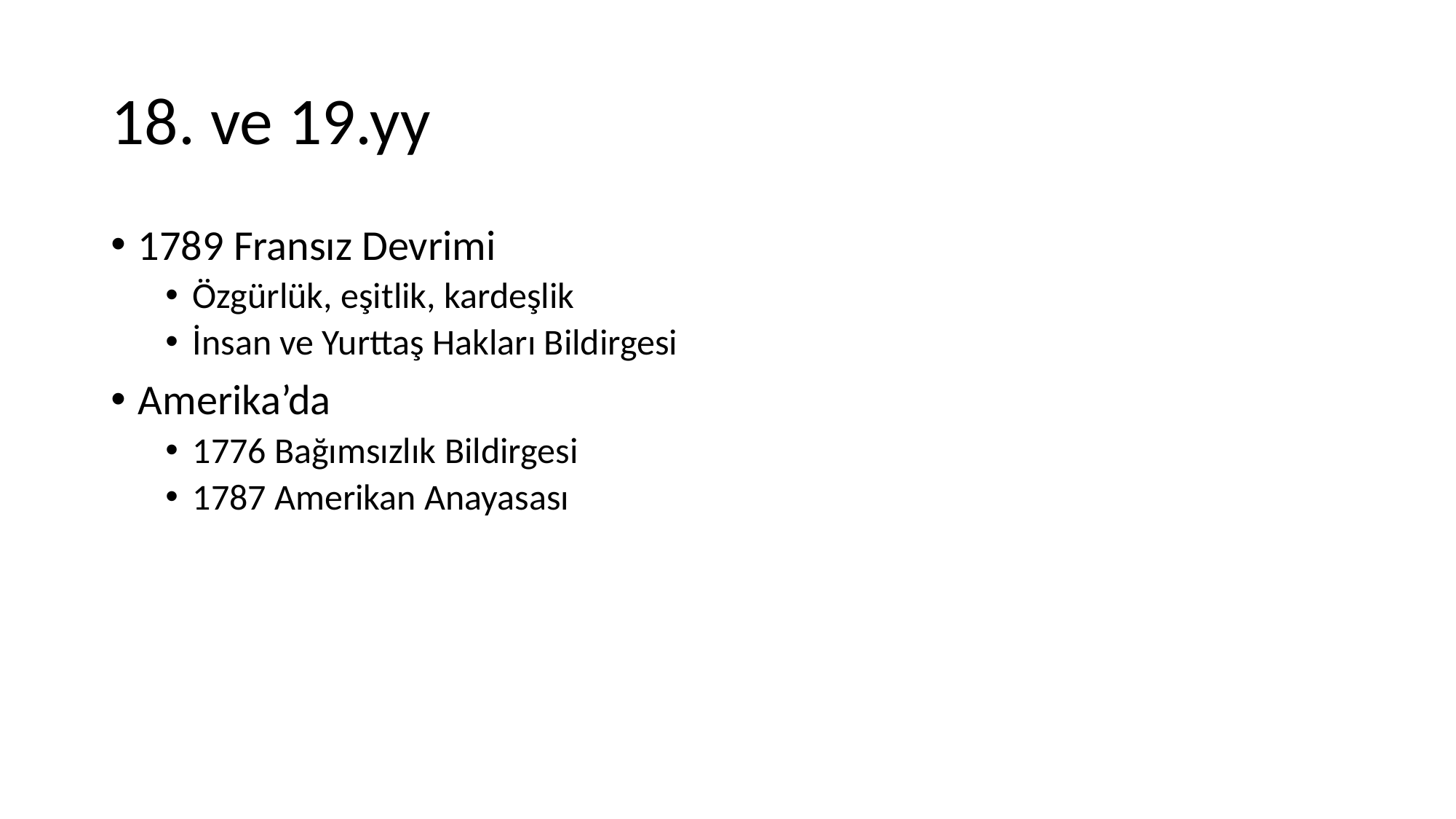

# 18. ve 19.yy
1789 Fransız Devrimi
Özgürlük, eşitlik, kardeşlik
İnsan ve Yurttaş Hakları Bildirgesi
Amerika’da
1776 Bağımsızlık Bildirgesi
1787 Amerikan Anayasası